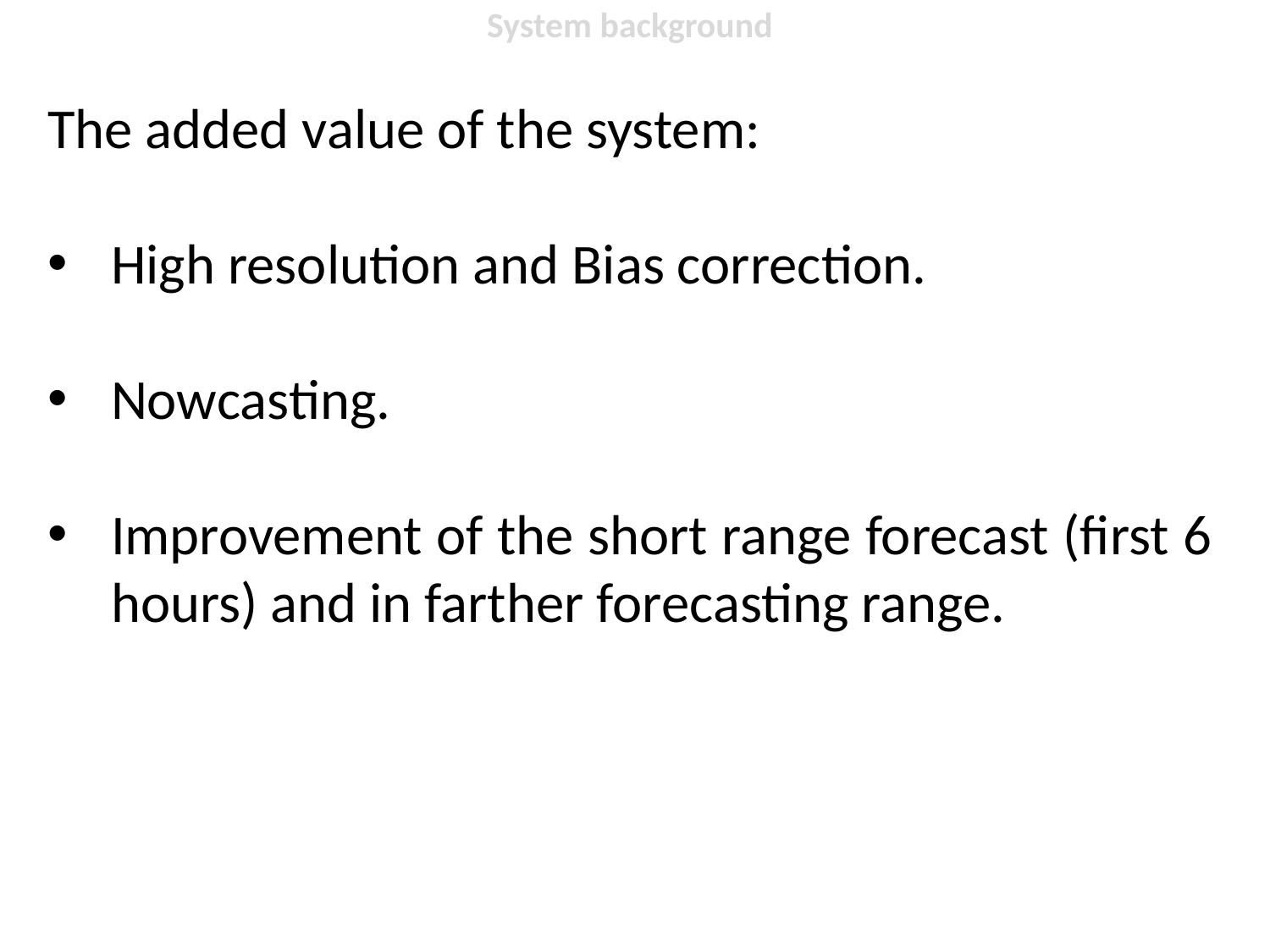

System background
The added value of the system:

High resolution and Bias correction.

Nowcasting.

Improvement of the short range forecast (first 6 hours) and in farther forecasting range.